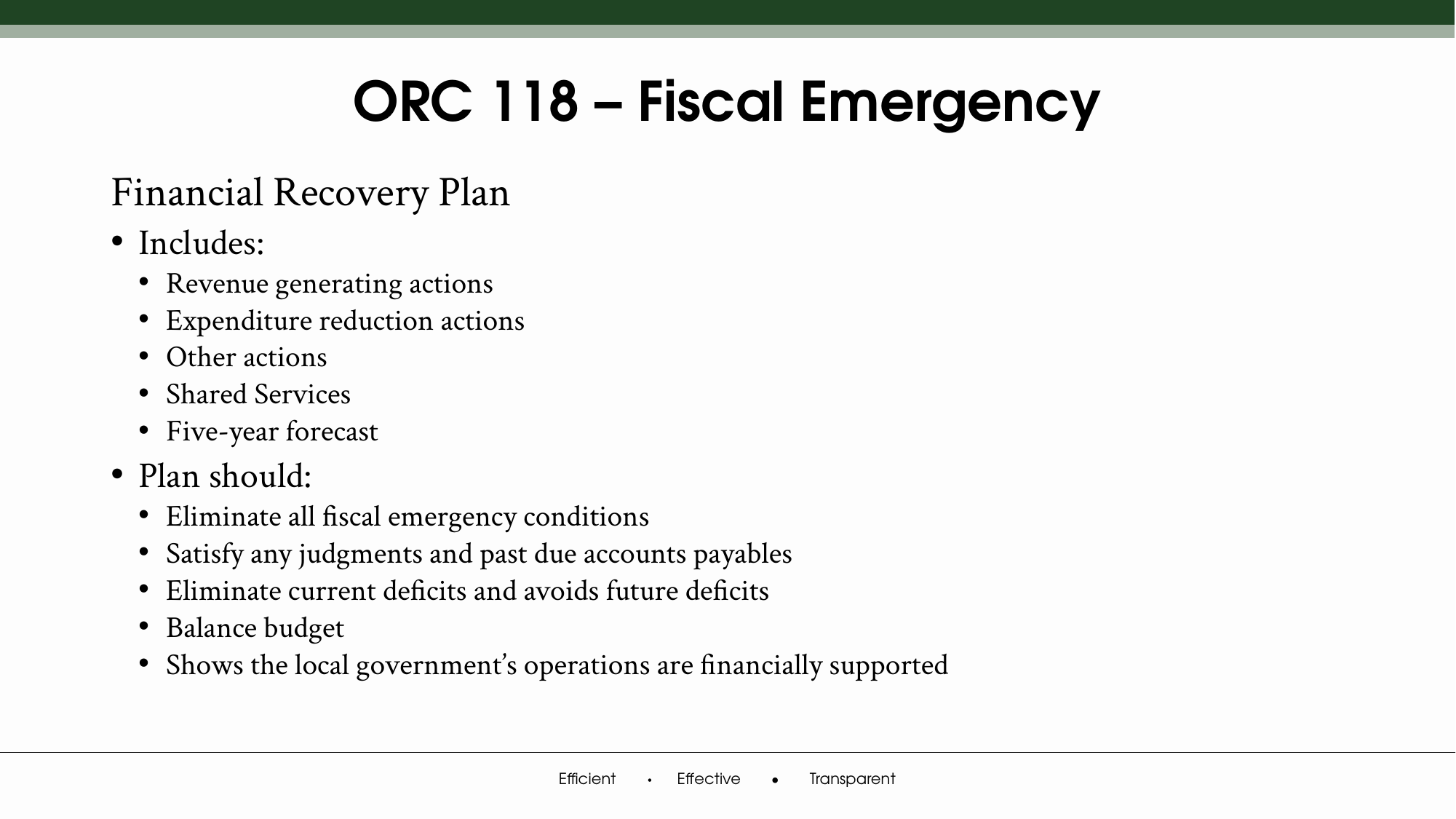

# ORC 118 – Fiscal Emergency
Financial Recovery Plan
Includes:
Revenue generating actions
Expenditure reduction actions
Other actions
Shared Services
Five-year forecast
Plan should:
Eliminate all fiscal emergency conditions
Satisfy any judgments and past due accounts payables
Eliminate current deficits and avoids future deficits
Balance budget
Shows the local government’s operations are financially supported